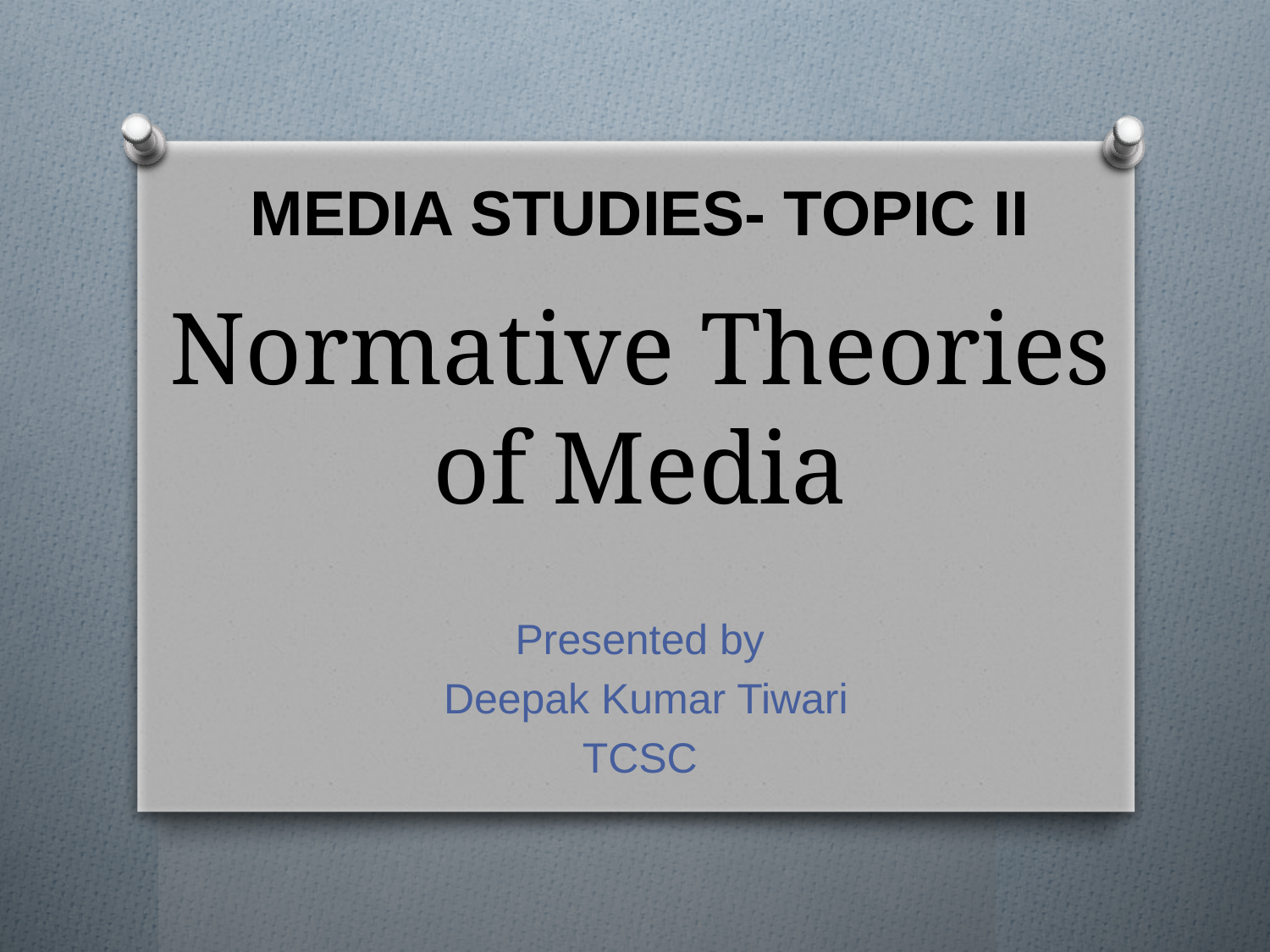

MEDIA STUDIES- TOPIC II
# Normative Theories of Media
Presented by
 Deepak Kumar Tiwari
TCSC